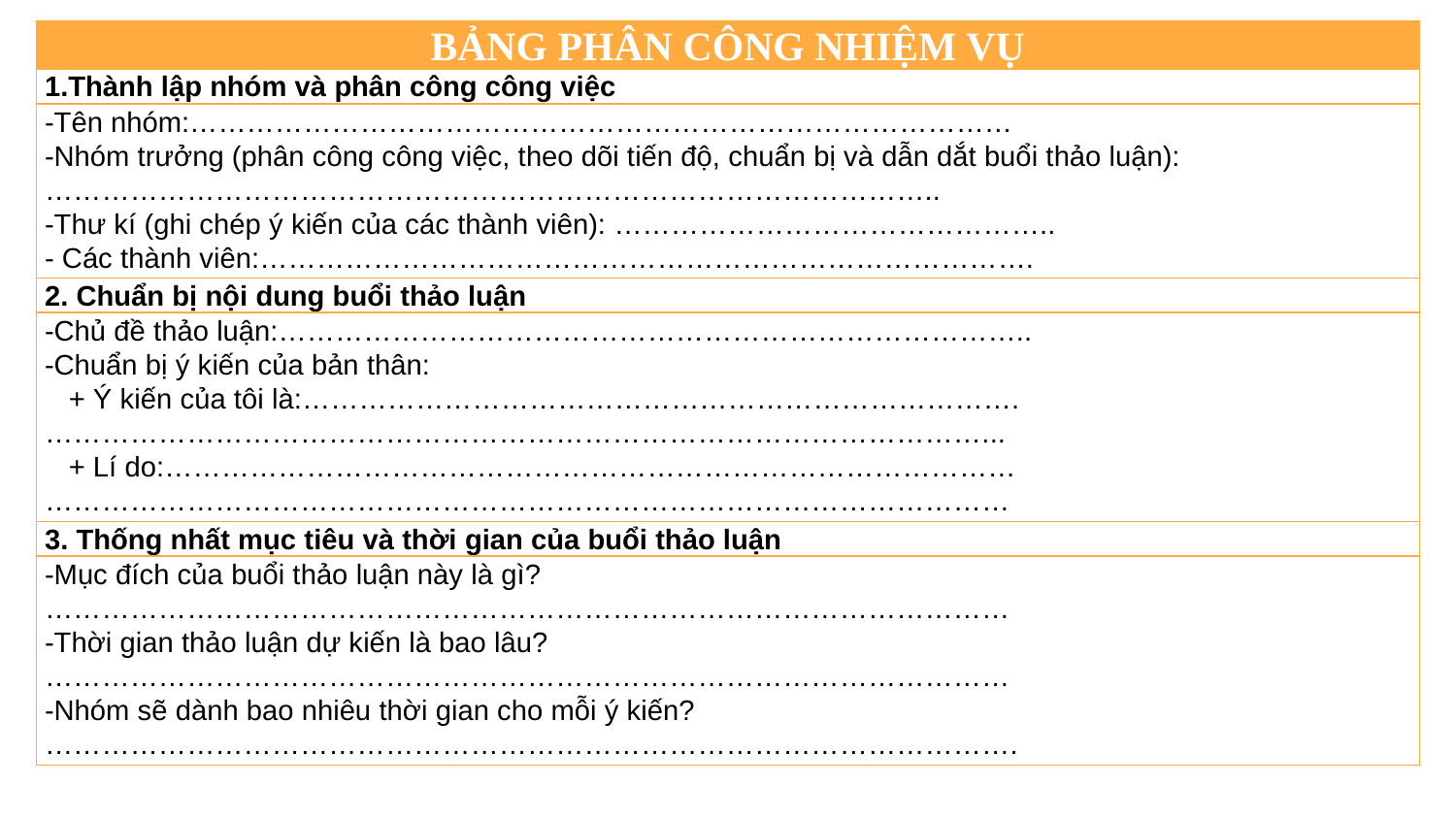

| BẢNG PHÂN CÔNG NHIỆM VỤ |
| --- |
| 1.Thành lập nhóm và phân công công việc |
| -Tên nhóm:…………………………………………………………………………… -Nhóm trưởng (phân công công việc, theo dõi tiến độ, chuẩn bị và dẫn dắt buổi thảo luận):………………………………………………………………………………….. -Thư kí (ghi chép ý kiến của các thành viên): ……………………………………….. - Các thành viên:………………………………………………………………………. |
| 2. Chuẩn bị nội dung buổi thảo luận |
| -Chủ đề thảo luận:…………………………………………………………………….. -Chuẩn bị ý kiến của bản thân: + Ý kiến của tôi là:…………………………………………………………………. ………………………………………………………………………………………... + Lí do:……………………………………………………………………………… ………………………………………………………………………………………… |
| 3. Thống nhất mục tiêu và thời gian của buổi thảo luận |
| -Mục đích của buổi thảo luận này là gì? ………………………………………………………………………………………… -Thời gian thảo luận dự kiến là bao lâu? ………………………………………………………………………………………… -Nhóm sẽ dành bao nhiêu thời gian cho mỗi ý kiến? …………………………………………………………………………………………. |